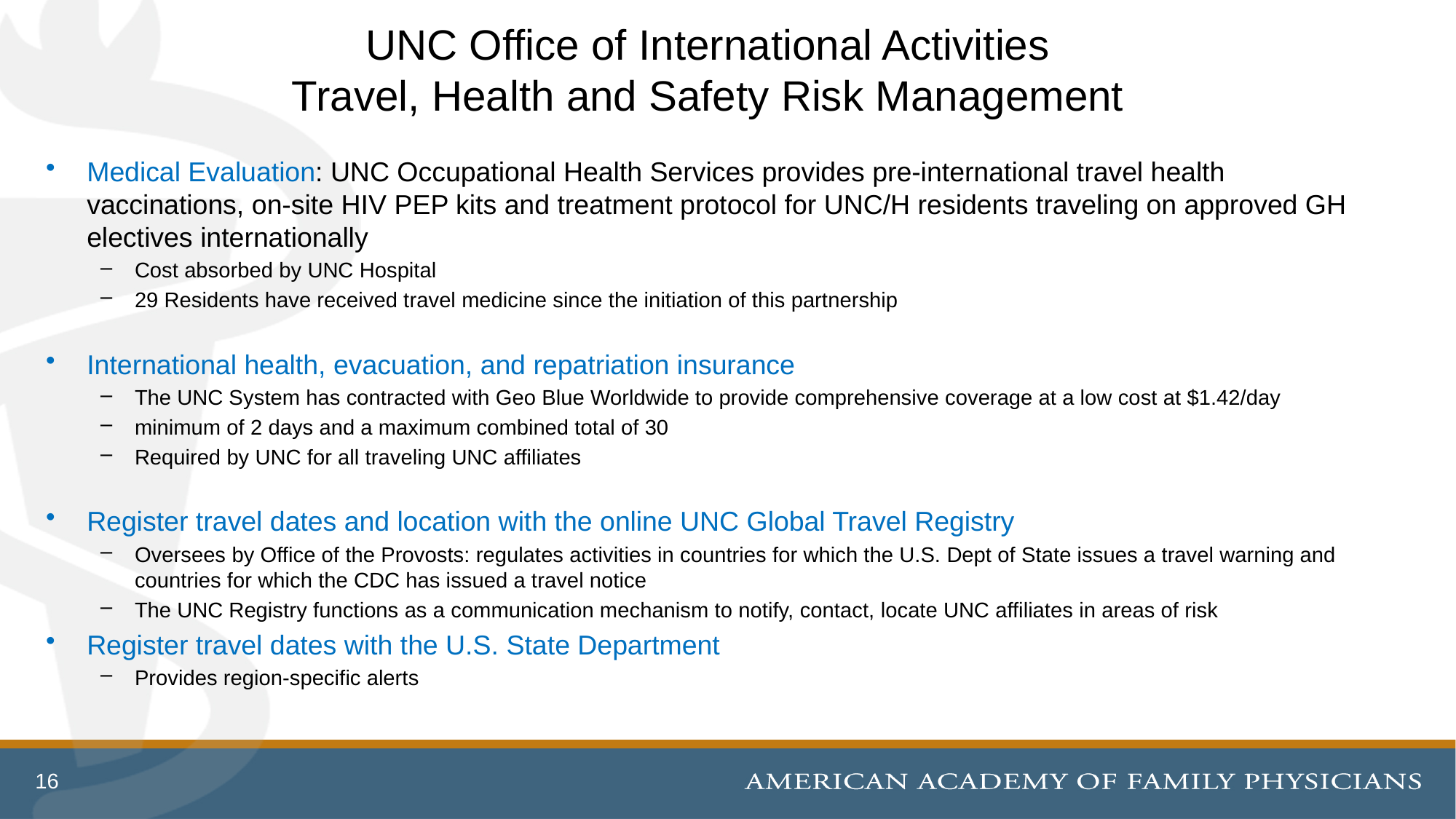

# UNC Office of International Activities Travel, Health and Safety Risk Management
Medical Evaluation: UNC Occupational Health Services provides pre-international travel health vaccinations, on-site HIV PEP kits and treatment protocol for UNC/H residents traveling on approved GH electives internationally
Cost absorbed by UNC Hospital
29 Residents have received travel medicine since the initiation of this partnership

International health, evacuation, and repatriation insurance
The UNC System has contracted with Geo Blue Worldwide to provide comprehensive coverage at a low cost at $1.42/day
minimum of 2 days and a maximum combined total of 30
Required by UNC for all traveling UNC affiliates

Register travel dates and location with the online UNC Global Travel Registry
Oversees by Office of the Provosts: regulates activities in countries for which the U.S. Dept of State issues a travel warning and countries for which the CDC has issued a travel notice
The UNC Registry functions as a communication mechanism to notify, contact, locate UNC affiliates in areas of risk
Register travel dates with the U.S. State Department
Provides region-specific alerts

16